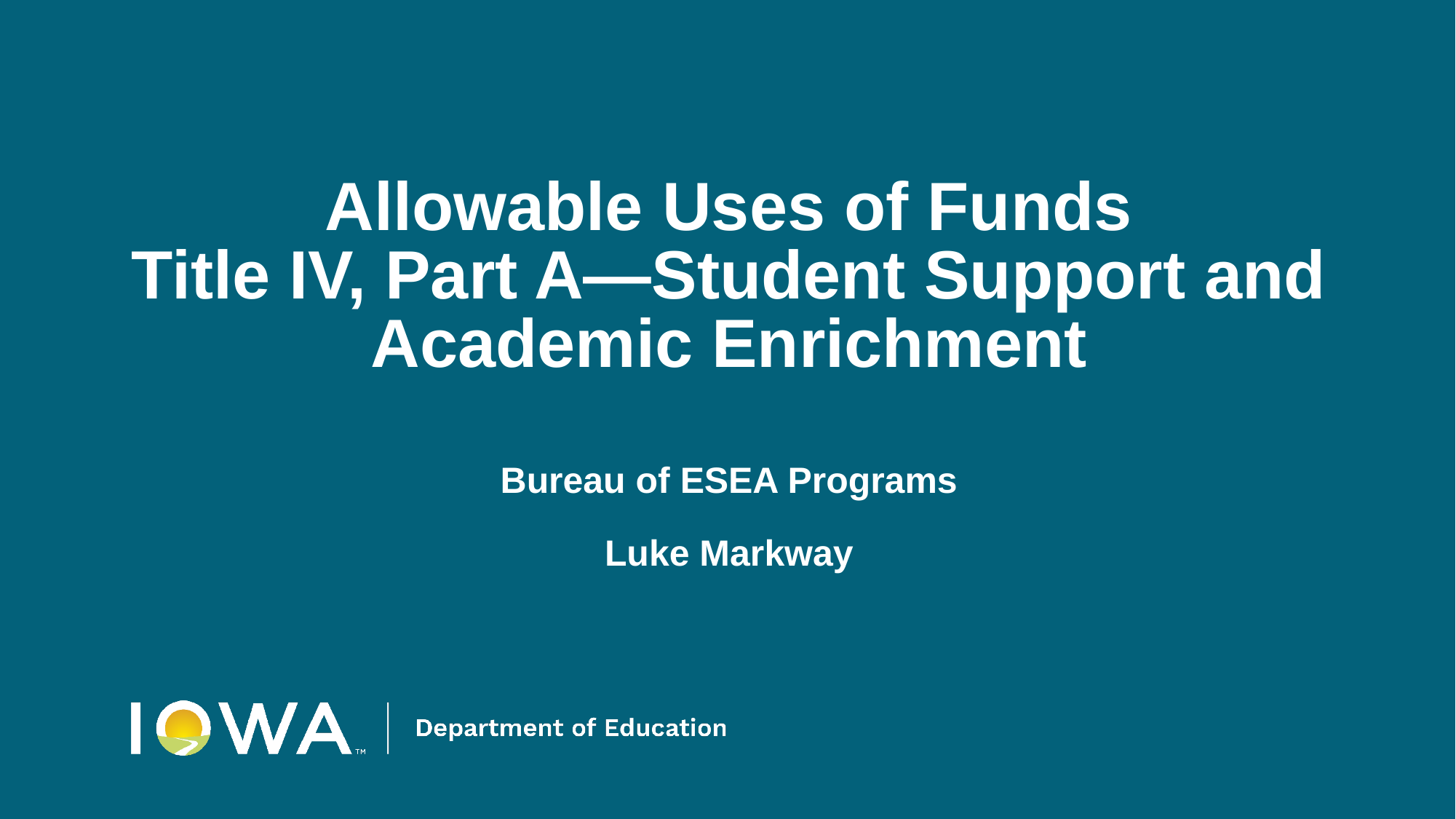

# Allowable Uses of Funds
Title IV, Part A—Student Support and Academic Enrichment
Bureau of ESEA Programs

Luke Markway